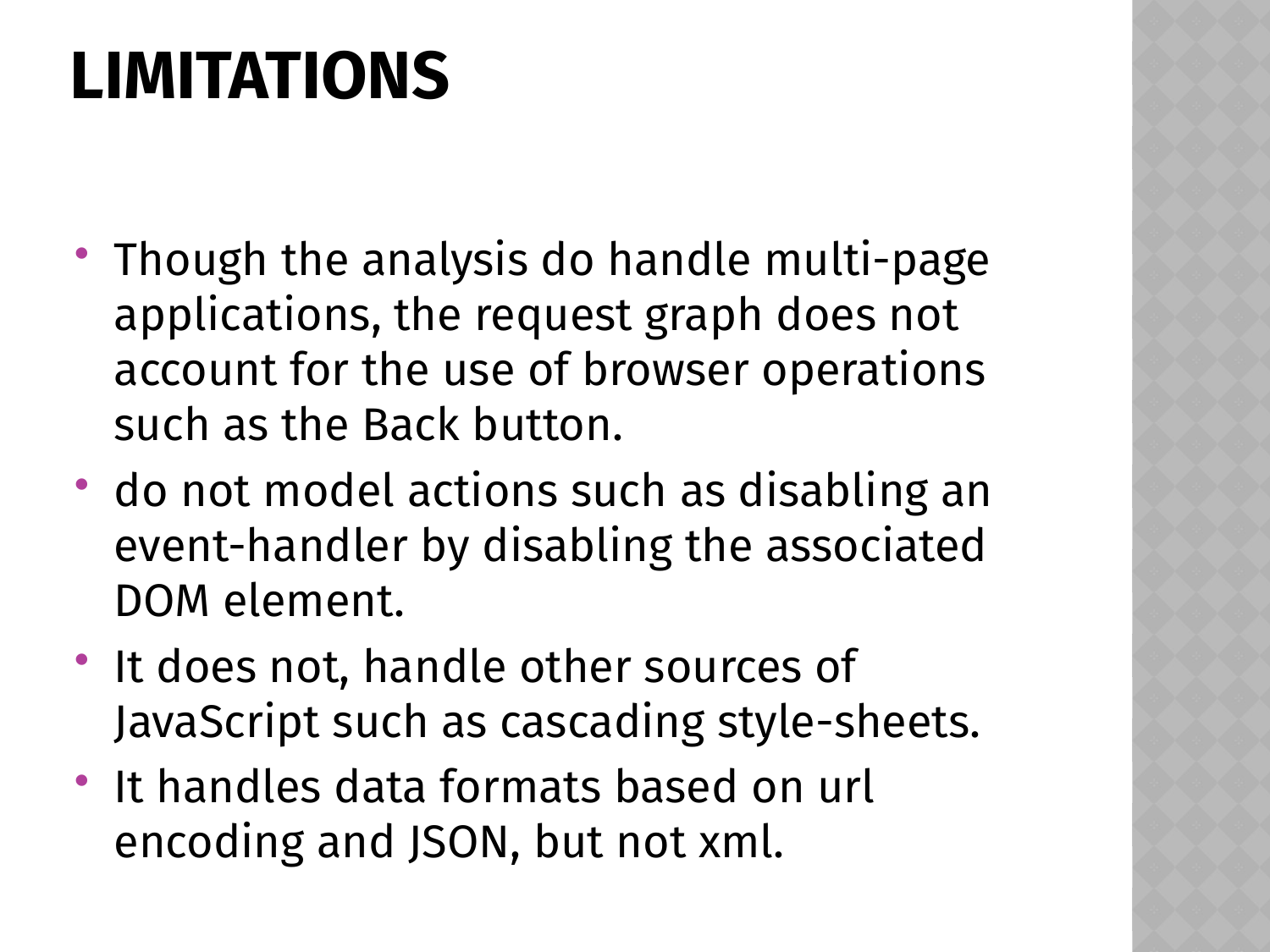

# LIMITATIONS
Though the analysis do handle multi-page applications, the request graph does not account for the use of browser operations such as the Back button.
do not model actions such as disabling an event-handler by disabling the associated DOM element.
It does not, handle other sources of JavaScript such as cascading style-sheets.
It handles data formats based on url encoding and JSON, but not xml.